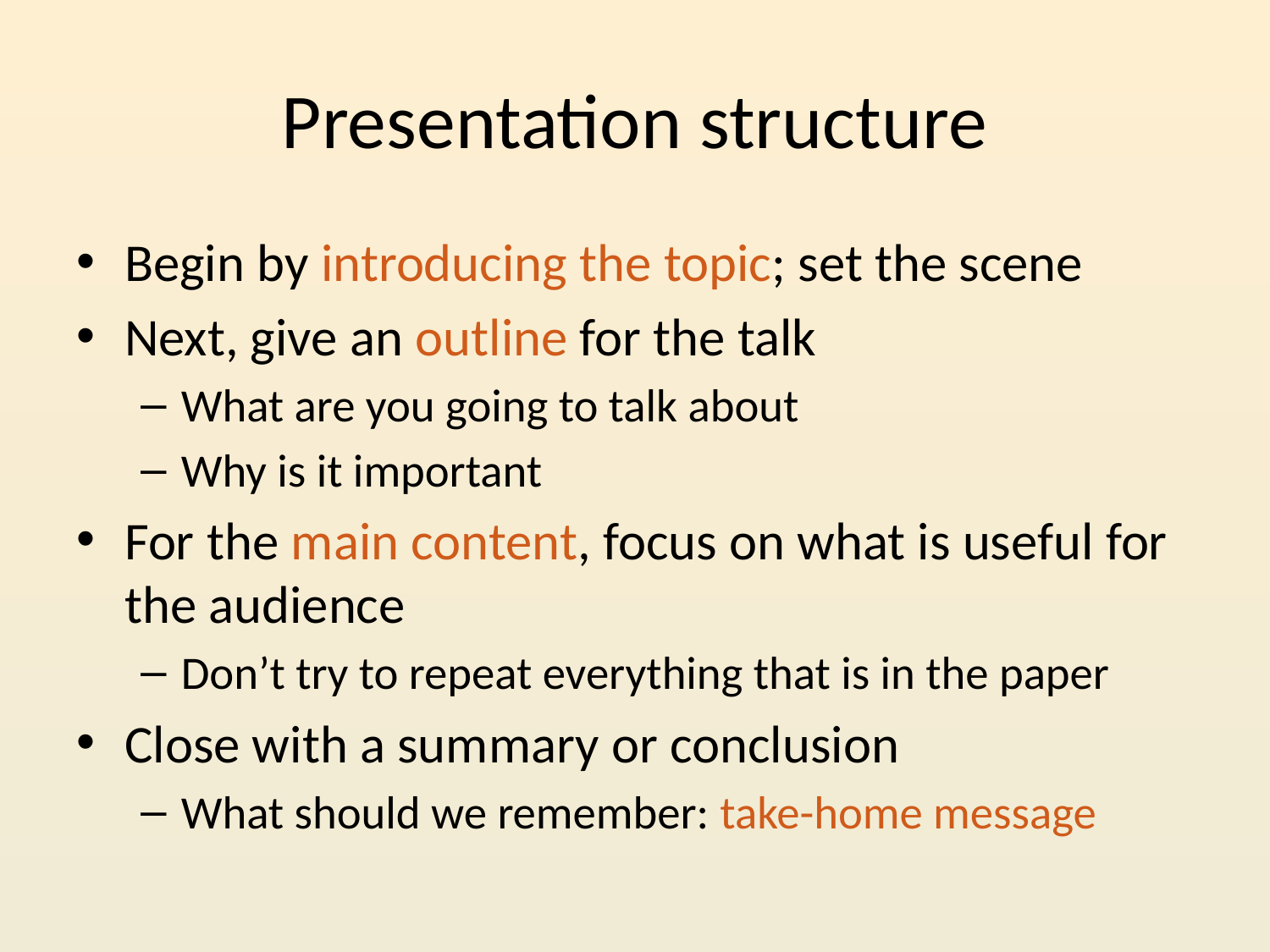

# Presentation structure
Begin by introducing the topic; set the scene
Next, give an outline for the talk
What are you going to talk about
Why is it important
For the main content, focus on what is useful for the audience
Don’t try to repeat everything that is in the paper
Close with a summary or conclusion
What should we remember: take-home message